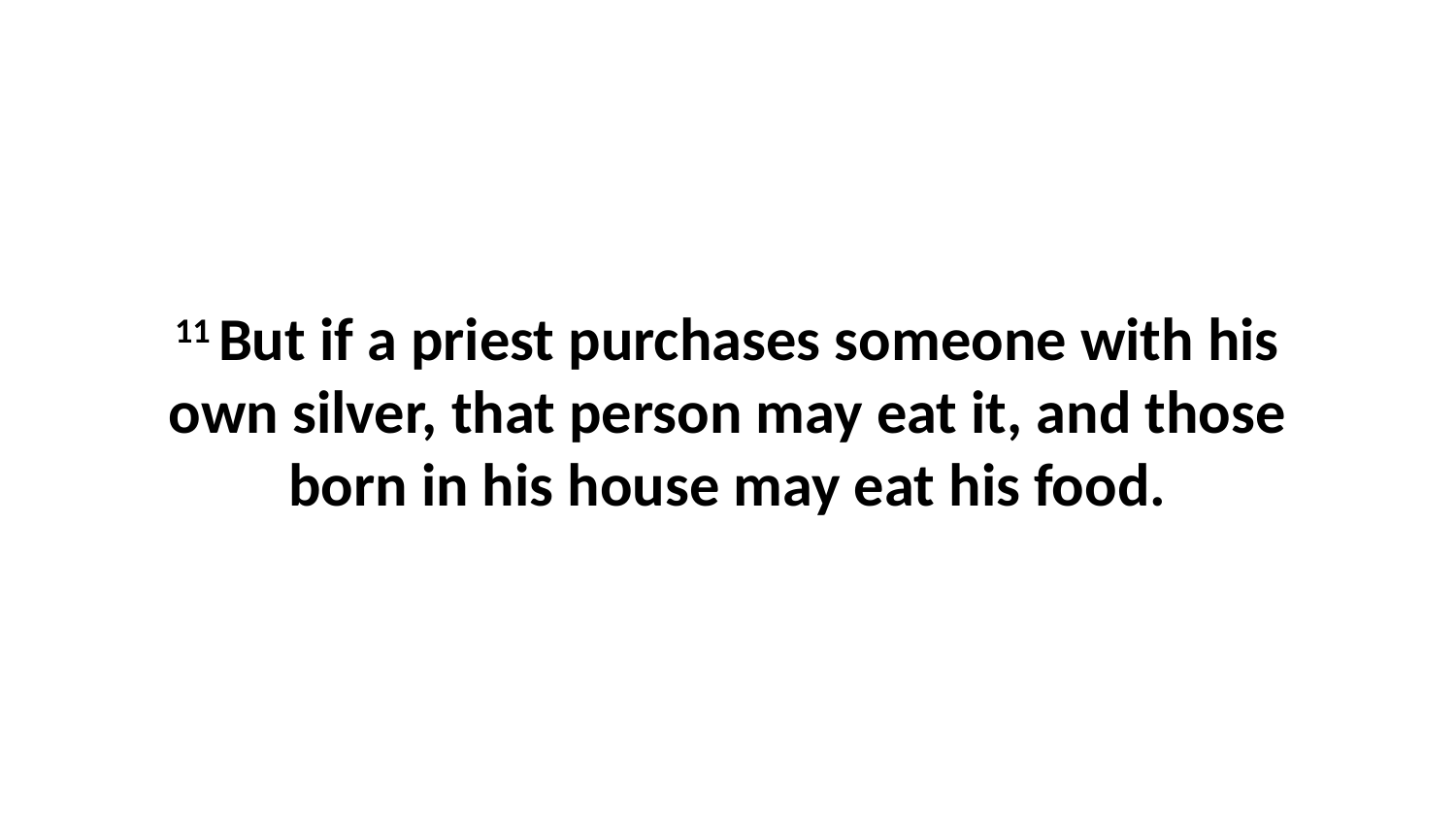

11 But if a priest purchases someone with his own silver, that person may eat it, and those born in his house may eat his food.